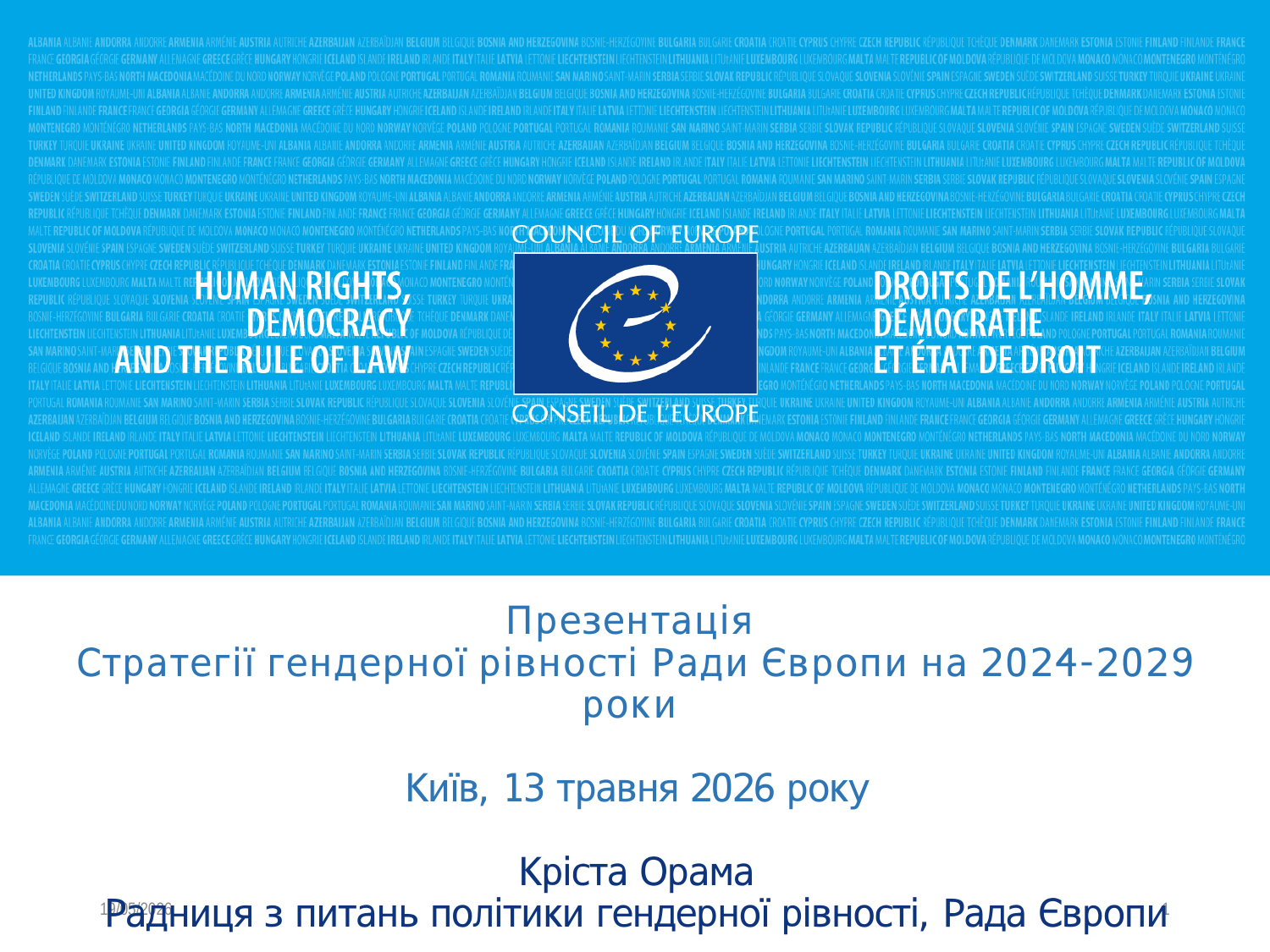

Презентація
Стратегії гендерної рівності Ради Європи на 2024-2029 роки
Київ, 13 травня 2026 року
Кріста Орама
Радниця з питань політики гендерної рівності, Рада Європи
19/05/2026
1